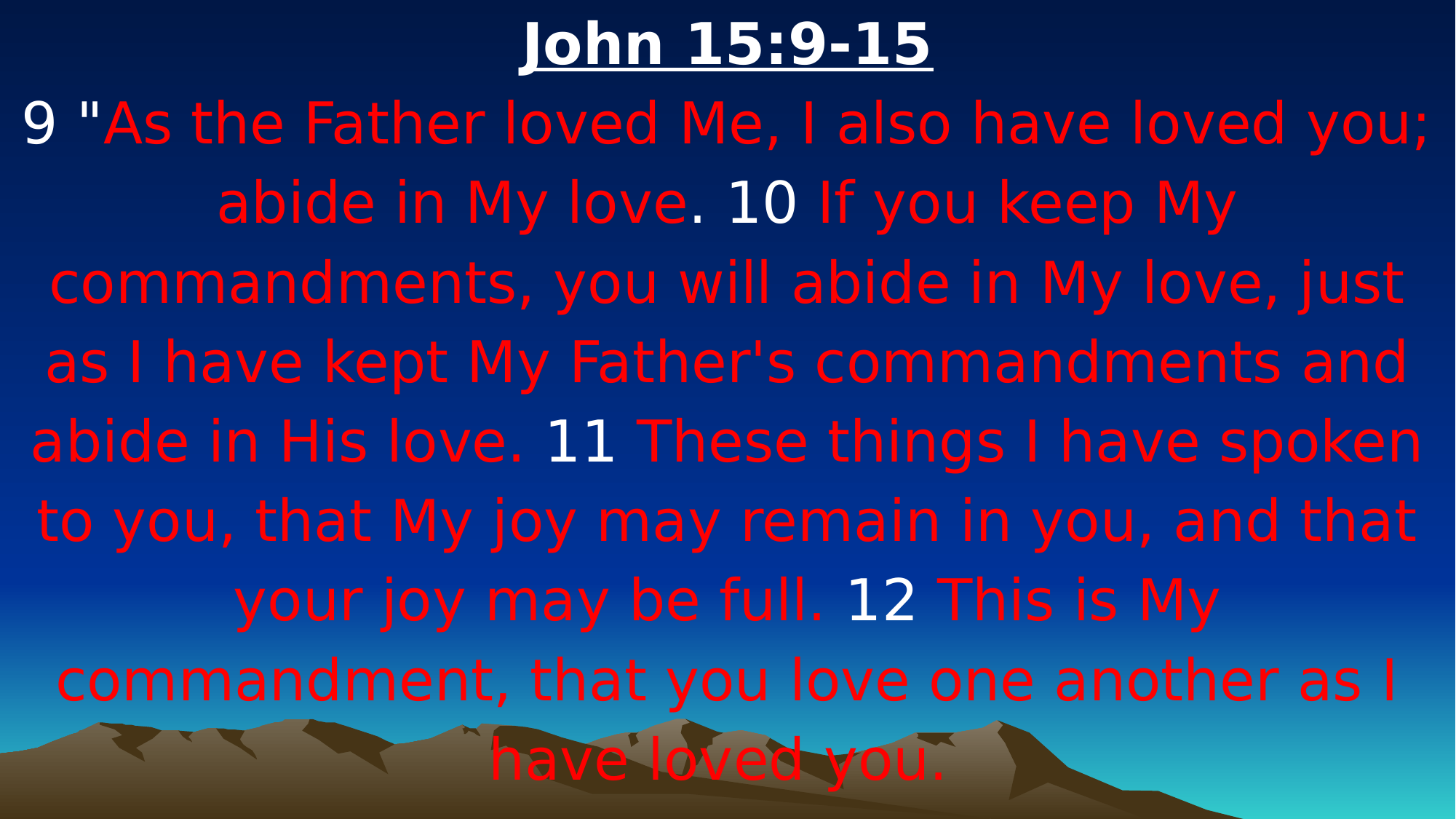

John 15:9-15
9 "As the Father loved Me, I also have loved you; abide in My love. 10 If you keep My commandments, you will abide in My love, just as I have kept My Father's commandments and abide in His love. 11 These things I have spoken to you, that My joy may remain in you, and that your joy may be full. 12 This is My commandment, that you love one another as I have loved you.